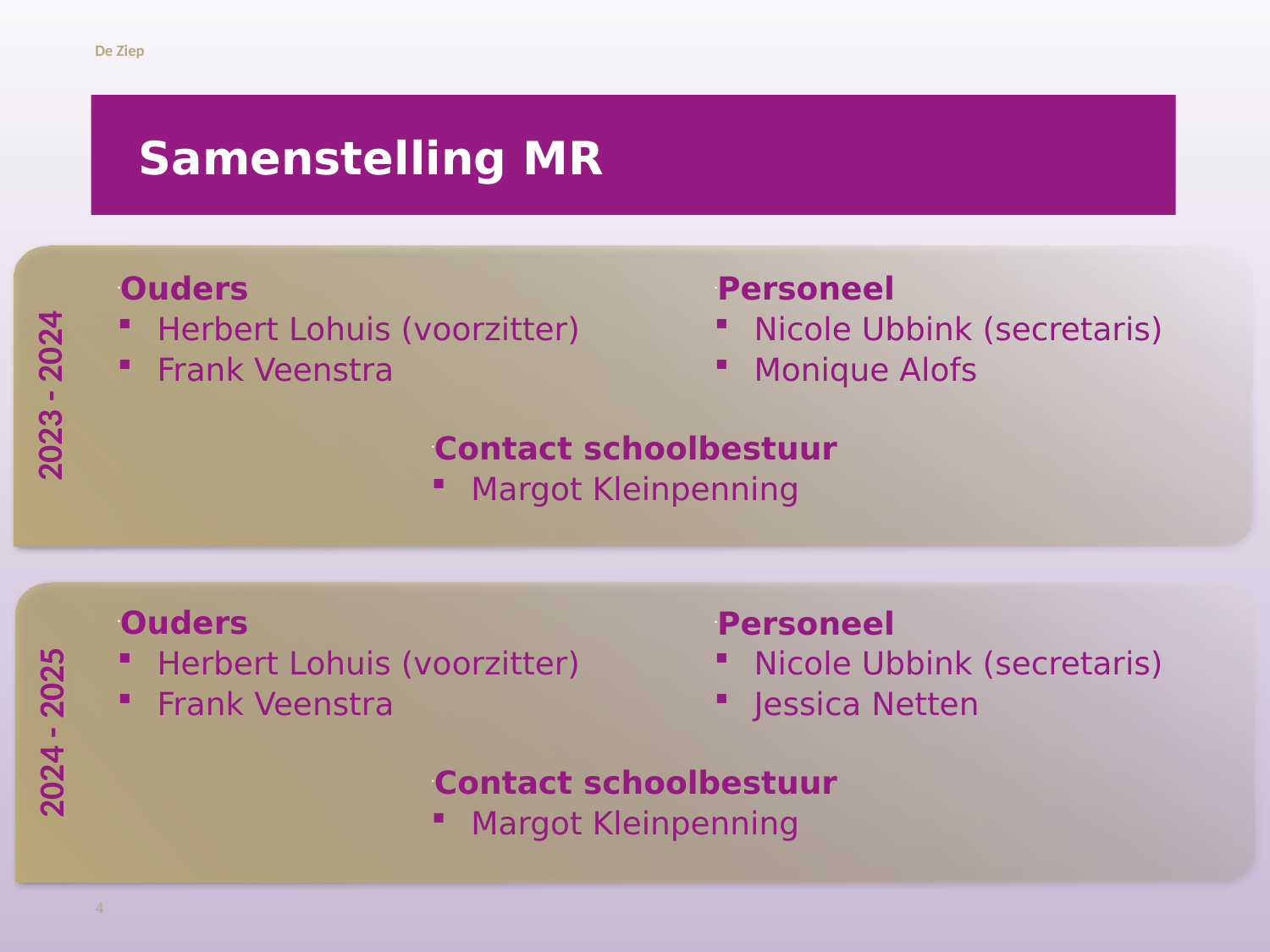

# Samenstelling MR
2023 - 2024
Ouders
Herbert Lohuis (voorzitter)
Frank Veenstra
Personeel
Nicole Ubbink (secretaris)
Monique Alofs

Contact schoolbestuur
Margot Kleinpenning
2024 - 2025
Ouders
Herbert Lohuis (voorzitter)
Frank Veenstra
Personeel
Nicole Ubbink (secretaris)
Jessica Netten

Contact schoolbestuur
Margot Kleinpenning
4